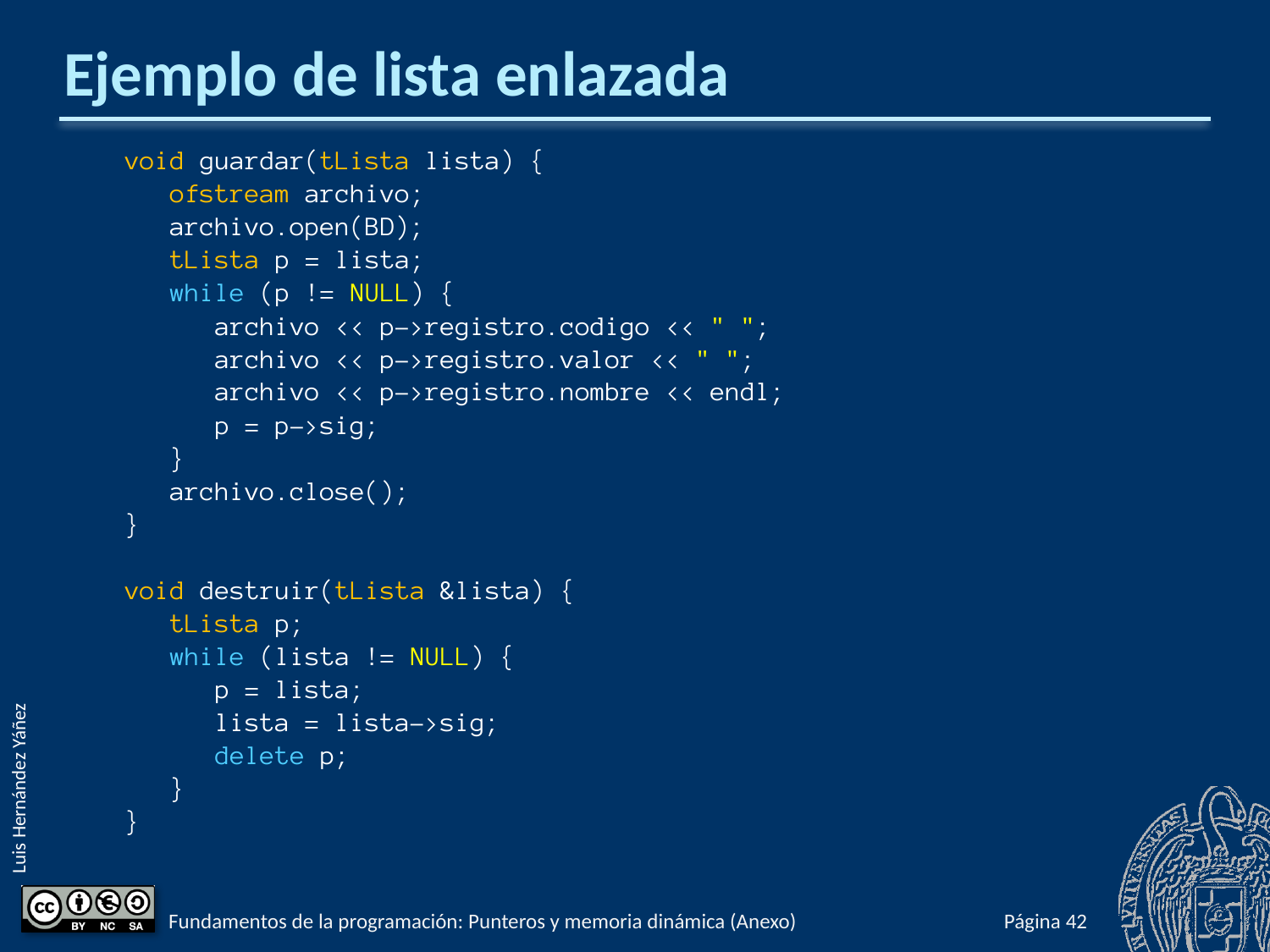

# Ejemplo de lista enlazada
void guardar(tLista lista) {
   ofstream archivo;
   archivo.open(BD);
   tLista p = lista;
   while (p != NULL) {
      archivo << p->registro.codigo << " ";
      archivo << p->registro.valor << " ";
      archivo << p->registro.nombre << endl;
      p = p->sig;
   }
   archivo.close();
}

void destruir(tLista &lista) {
   tLista p;
   while (lista != NULL) {
      p = lista;
      lista = lista->sig;
      delete p;
   }
}
Fundamentos de la programación: Punteros y memoria dinámica (Anexo)
Página 42